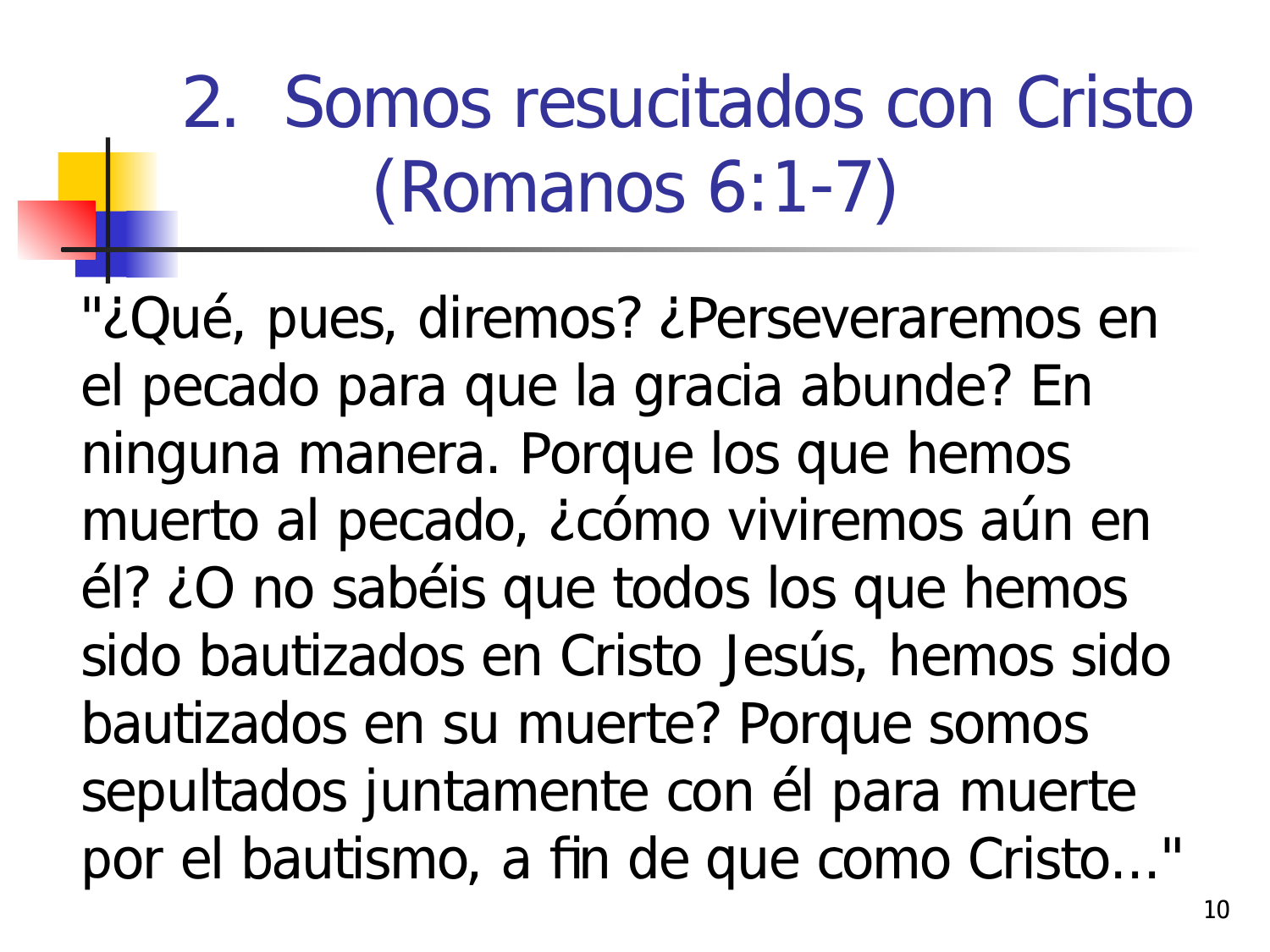

# Somos resucitados con Cristo      (Romanos 6:1-7)
	"¿Qué, pues, diremos? ¿Perseveraremos en el pecado para que la gracia abunde? En ninguna manera. Porque los que hemos muerto al pecado, ¿cómo viviremos aún en él? ¿O no sabéis que todos los que hemos sido bautizados en Cristo Jesús, hemos sido bautizados en su muerte? Porque somos sepultados juntamente con él para muerte por el bautismo, a fin de que como Cristo..."
10